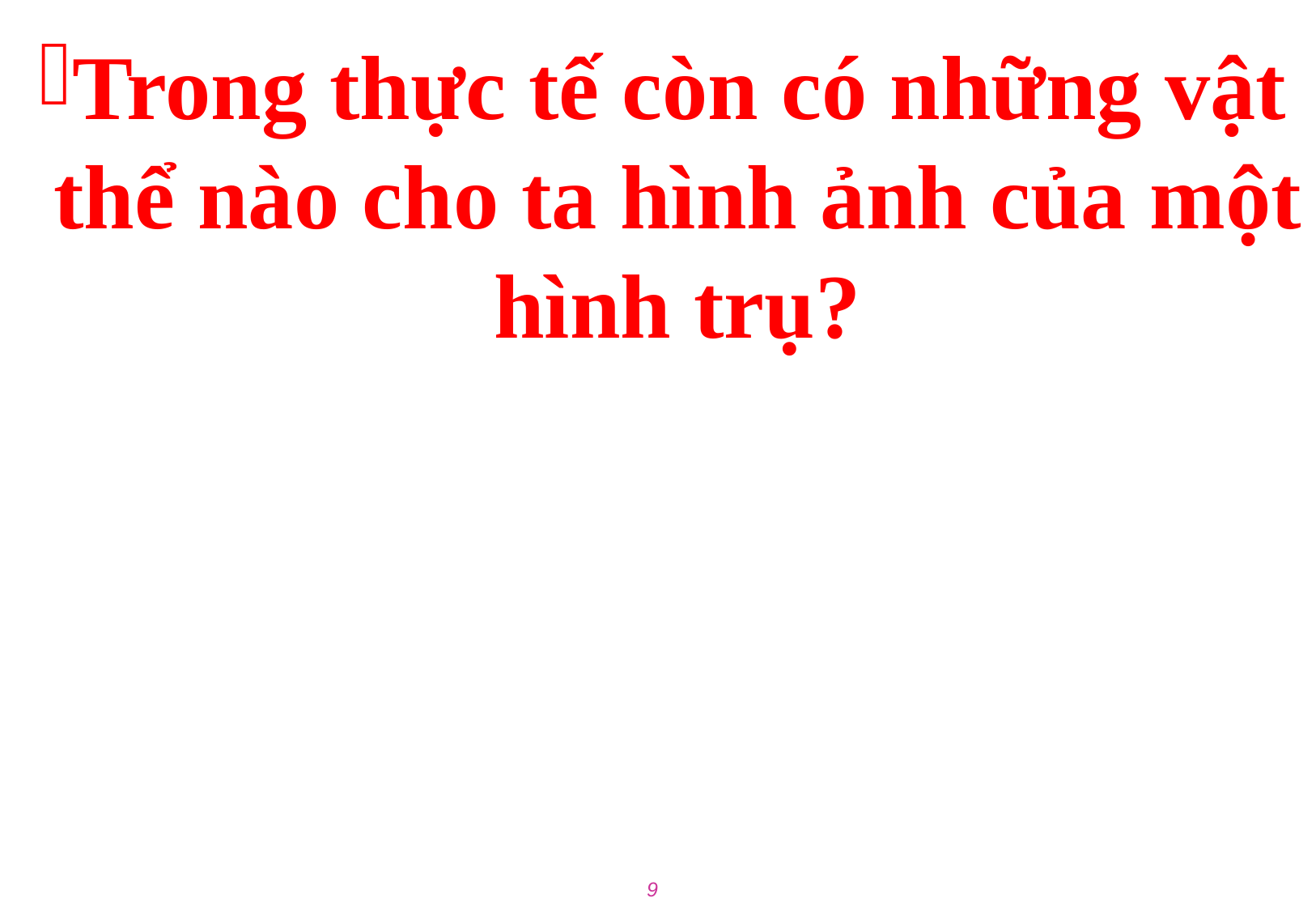

Trong thực tế còn có những vật thể nào cho ta hình ảnh của một hình trụ?